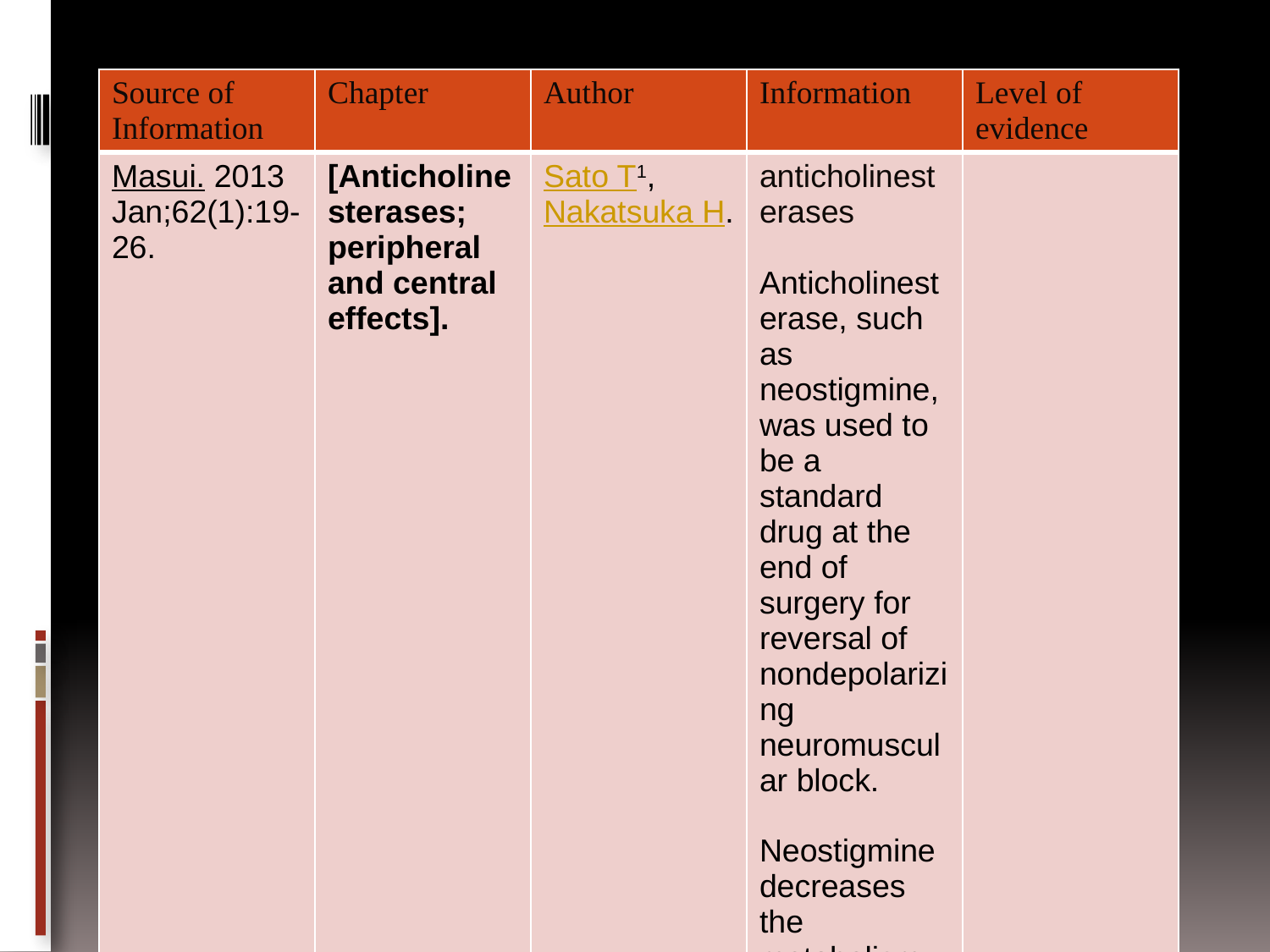

| Source of Information | Chapter | Author | Information | Level of evidence |
| --- | --- | --- | --- | --- |
| Masui. 2013 Jan;62(1):19-26. | [Anticholinesterases; peripheral and central effects]. | Sato T1, Nakatsuka H. | anticholinesterases Anticholinesterase, such as neostigmine, was used to be a standard drug at the end of surgery for reversal of nondepolarizing neuromuscular block. Neostigmine decreases the metabolism of acetylcholine (ACh) |  |